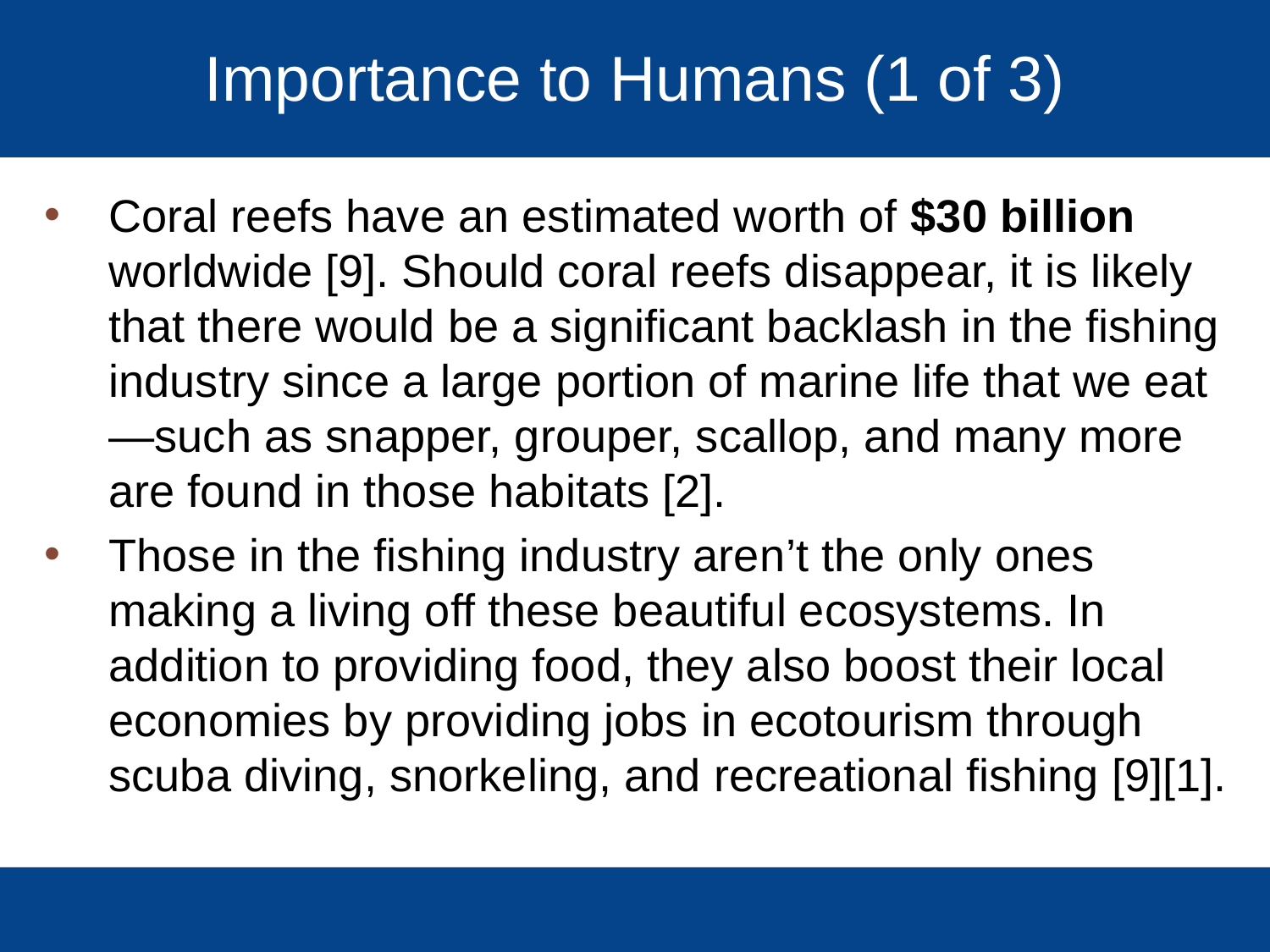

# Importance to Humans (1 of 3)
Coral reefs have an estimated worth of $30 billion worldwide [9]. Should coral reefs disappear, it is likely that there would be a significant backlash in the fishing industry since a large portion of marine life that we eat—such as snapper, grouper, scallop, and many more are found in those habitats [2].
Those in the fishing industry aren’t the only ones making a living off these beautiful ecosystems. In addition to providing food, they also boost their local economies by providing jobs in ecotourism through scuba diving, snorkeling, and recreational fishing [9][1].